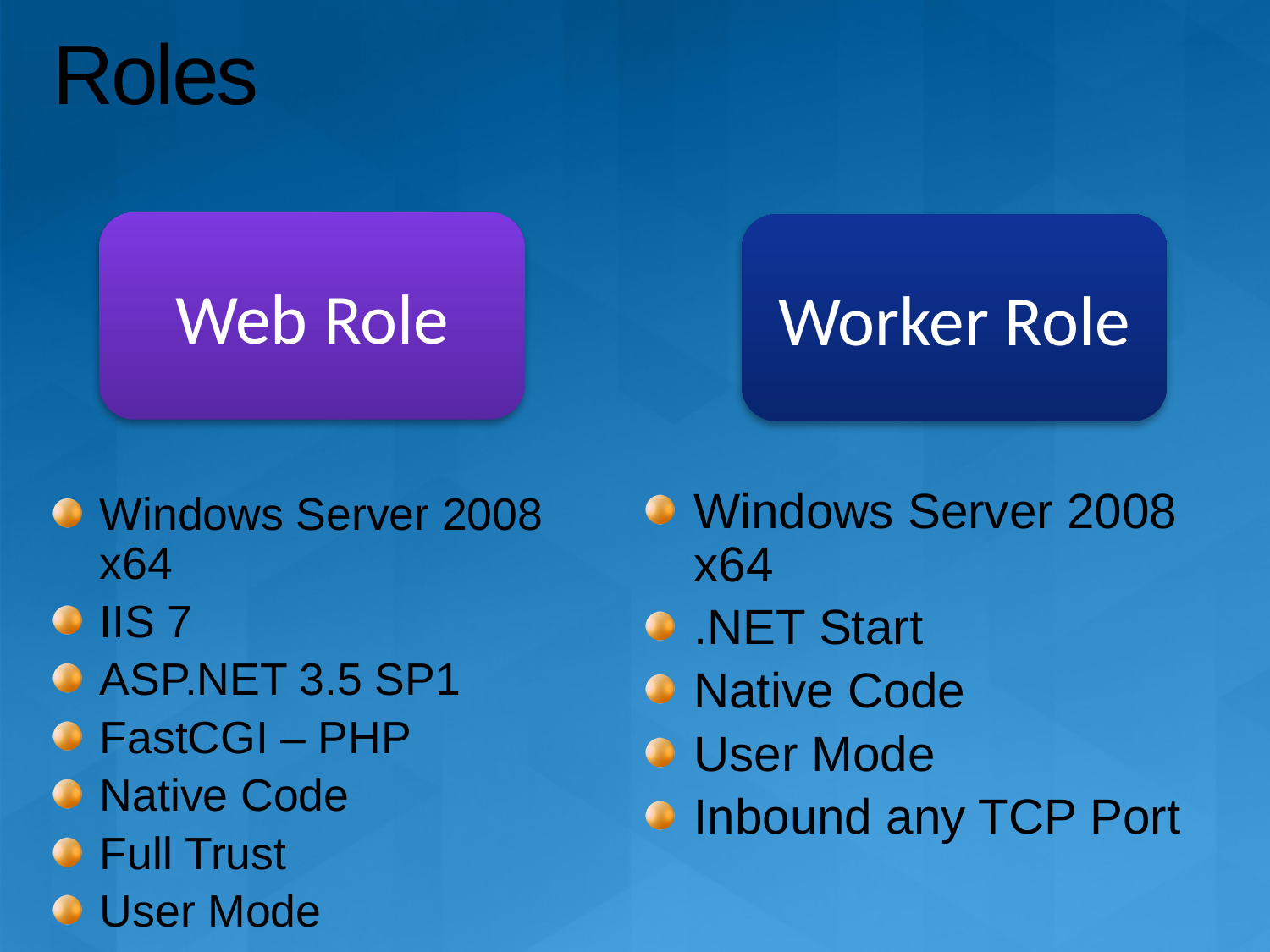

# Roles
Web Role
Worker Role
Windows Server 2008 x64
.NET Start
Native Code
User Mode
Inbound any TCP Port
Windows Server 2008 x64
IIS 7
ASP.NET 3.5 SP1
FastCGI – PHP
Native Code
Full Trust
User Mode